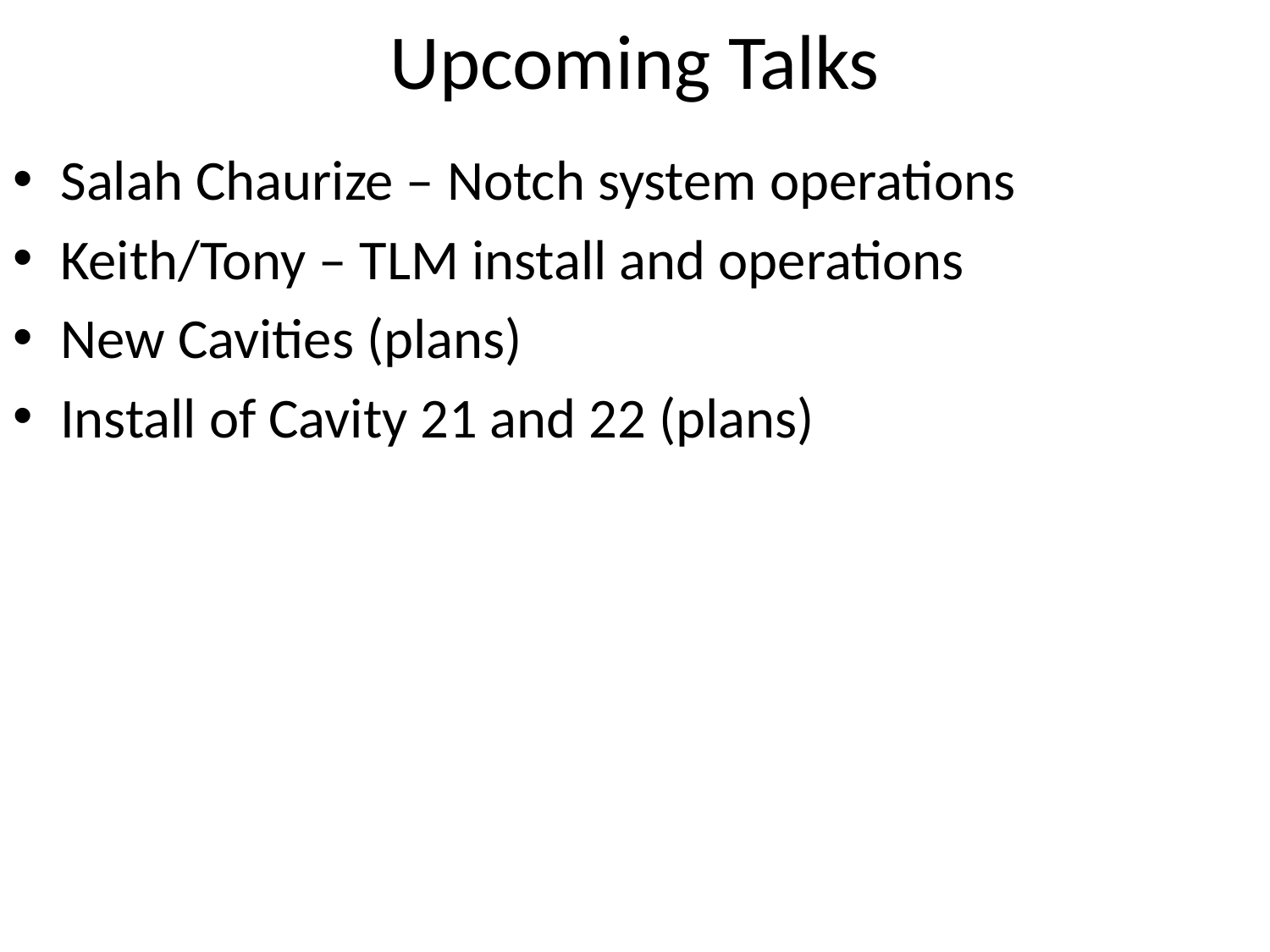

# Upcoming Talks
Salah Chaurize – Notch system operations
Keith/Tony – TLM install and operations
New Cavities (plans)
Install of Cavity 21 and 22 (plans)